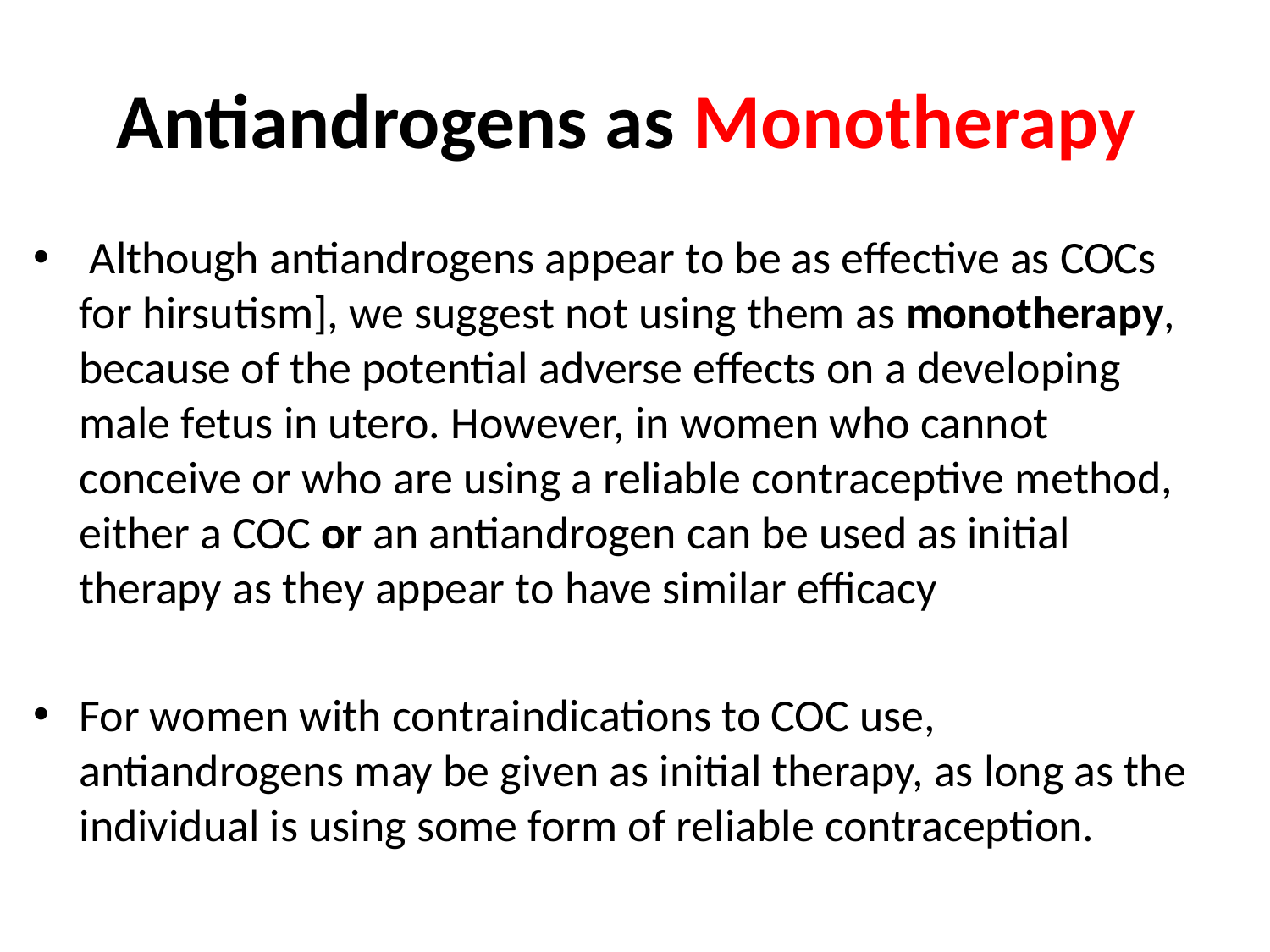

# Antiandrogens as Monotherapy
 Although antiandrogens appear to be as effective as COCs for hirsutism], we suggest not using them as monotherapy, because of the potential adverse effects on a developing male fetus in utero. However, in women who cannot conceive or who are using a reliable contraceptive method, either a COC or an antiandrogen can be used as initial therapy as they appear to have similar efficacy

For women with contraindications to COC use, antiandrogens may be given as initial therapy, as long as the individual is using some form of reliable contraception.